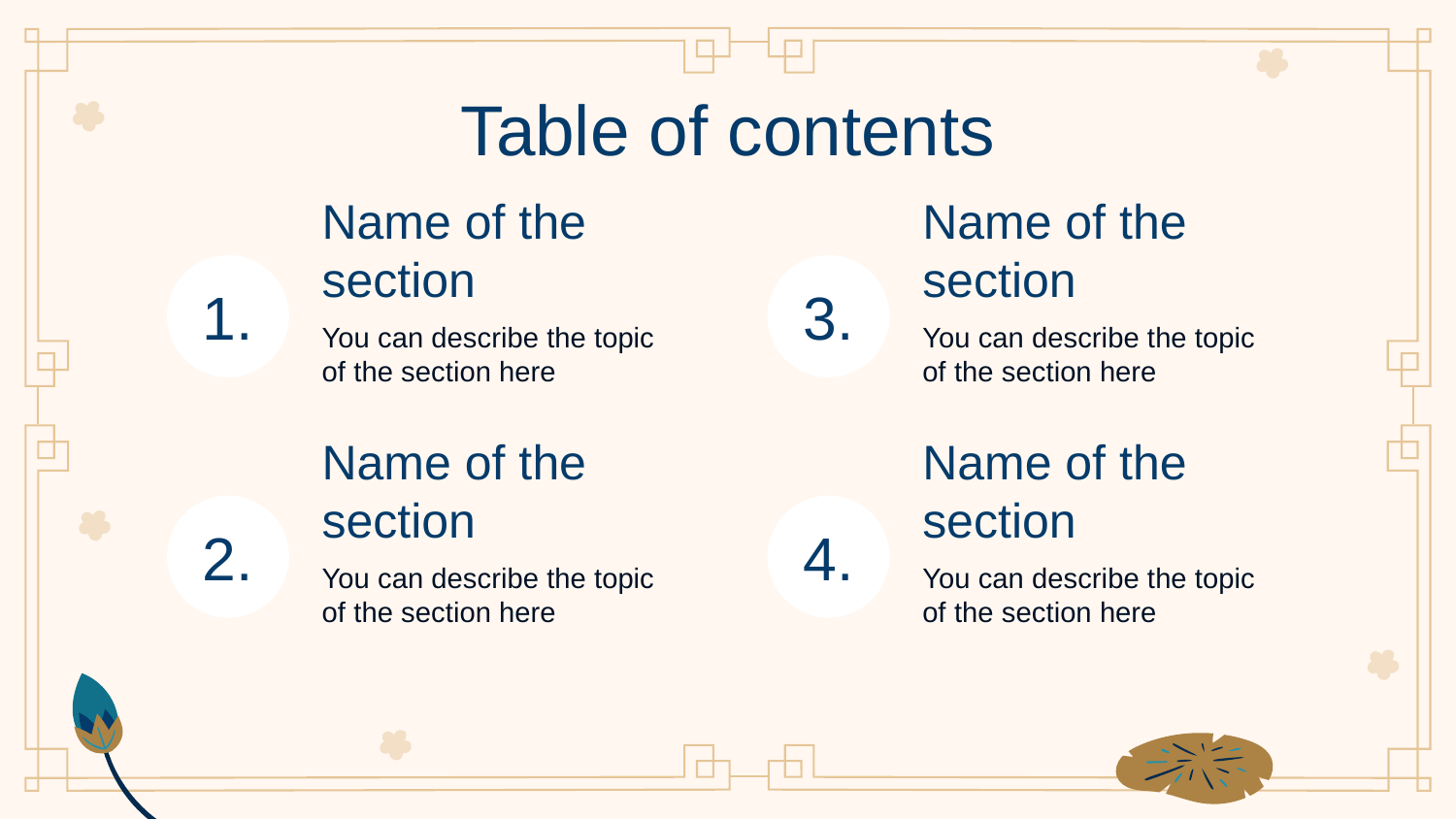

# Table of contents
Name of the section
Name of the section

1.
3.
You can describe the topic of the section here
You can describe the topic of the section here
Name of the section
Name of the section

2.
4.
You can describe the topic of the section here
You can describe the topic of the section here